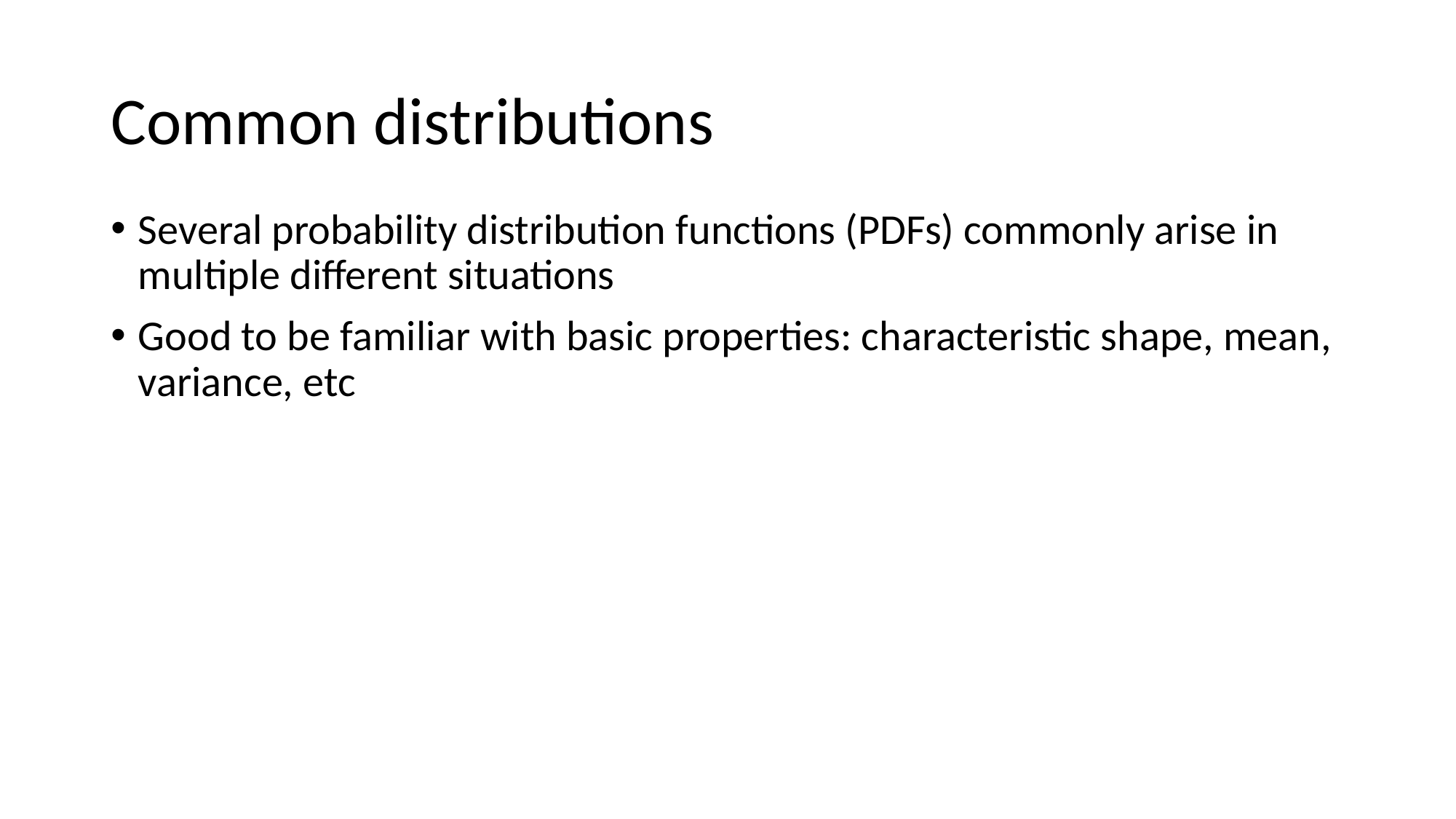

# Common distributions
Several probability distribution functions (PDFs) commonly arise in multiple different situations
Good to be familiar with basic properties: characteristic shape, mean, variance, etc